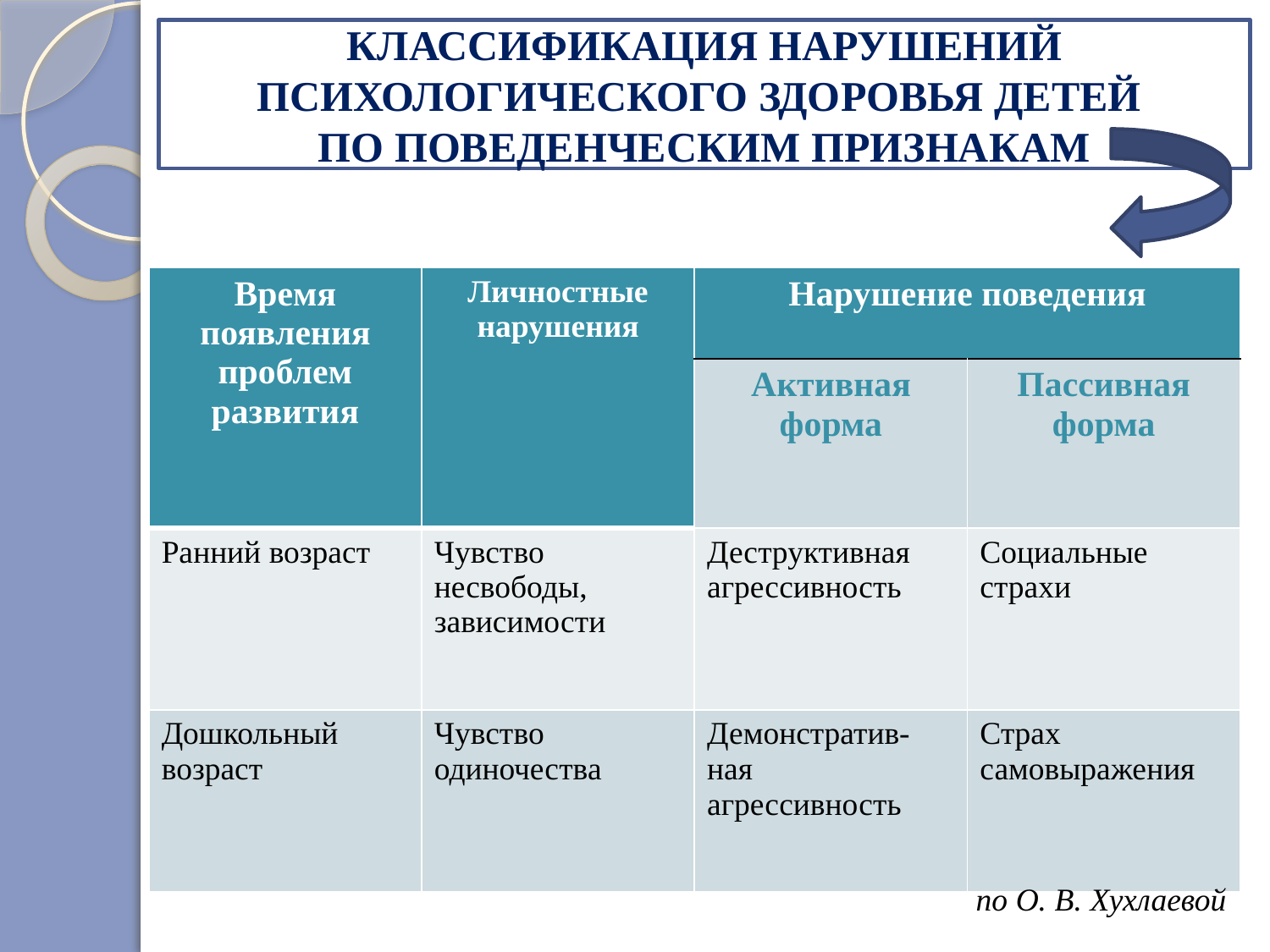

# КЛАССИФИКАЦИЯ НАРУШЕНИЙ ПСИХОЛОГИЧЕСКОГО ЗДОРОВЬЯ ДЕТЕЙ ПО ПОВЕДЕНЧЕСКИМ ПРИЗНАКАМ

| Время появления проблем развития | Личностные нарушения | Нарушение поведения |  |
| --- | --- | --- | --- |
|  |  | Активная форма | Пассивная форма |
| Ранний возраст | Чувство несвободы, зависимости | Деструктивная агрессивность | Социальные страхи |
| Дошкольный возраст | Чувство одиночества | Демонстратив-ная агрессивность | Страх самовыражения |
по О. В. Хухлаевой